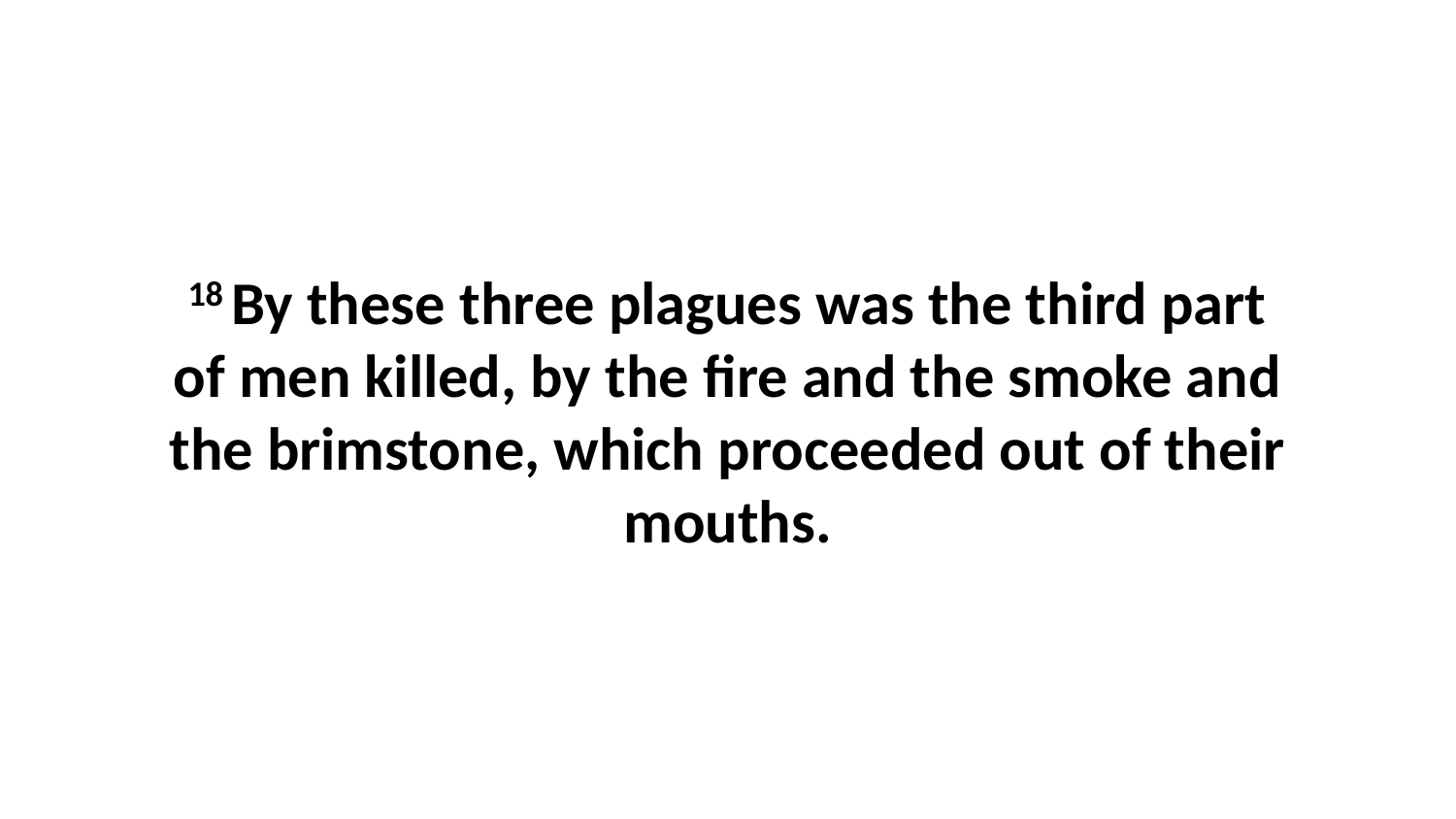

18 By these three plagues was the third part of men killed, by the fire and the smoke and the brimstone, which proceeded out of their mouths.